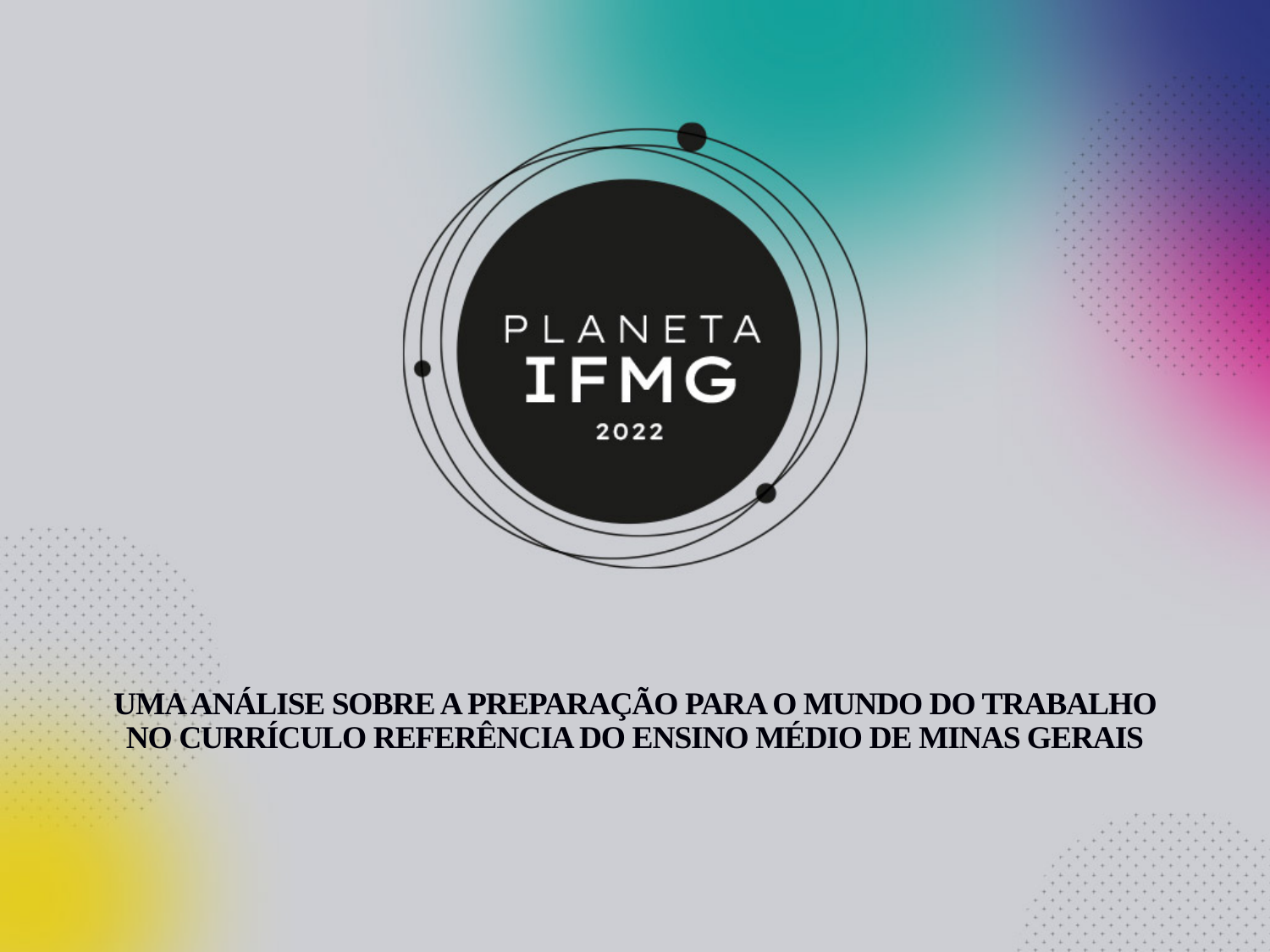

# UMA ANÁLISE SOBRE A PREPARAÇÃO PARA O MUNDO DO TRABALHO NO CURRÍCULO REFERÊNCIA DO ENSINO MÉDIO DE MINAS GERAIS